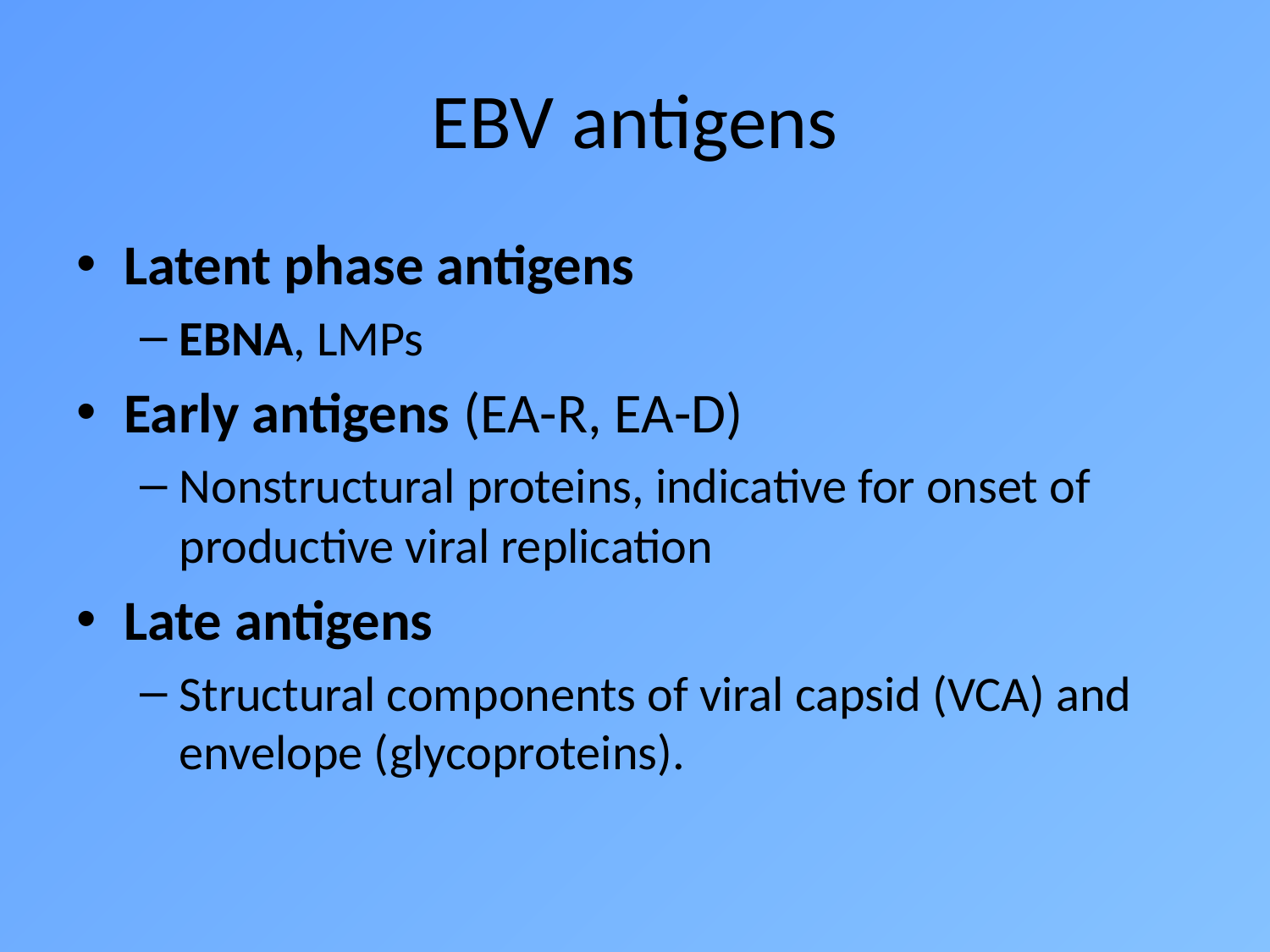

# EBV antigens
Latent phase antigens
EBNA, LMPs
Early antigens (EA-R, EA-D)
Nonstructural proteins, indicative for onset of productive viral replication
Late antigens
Structural components of viral capsid (VCA) and envelope (glycoproteins).